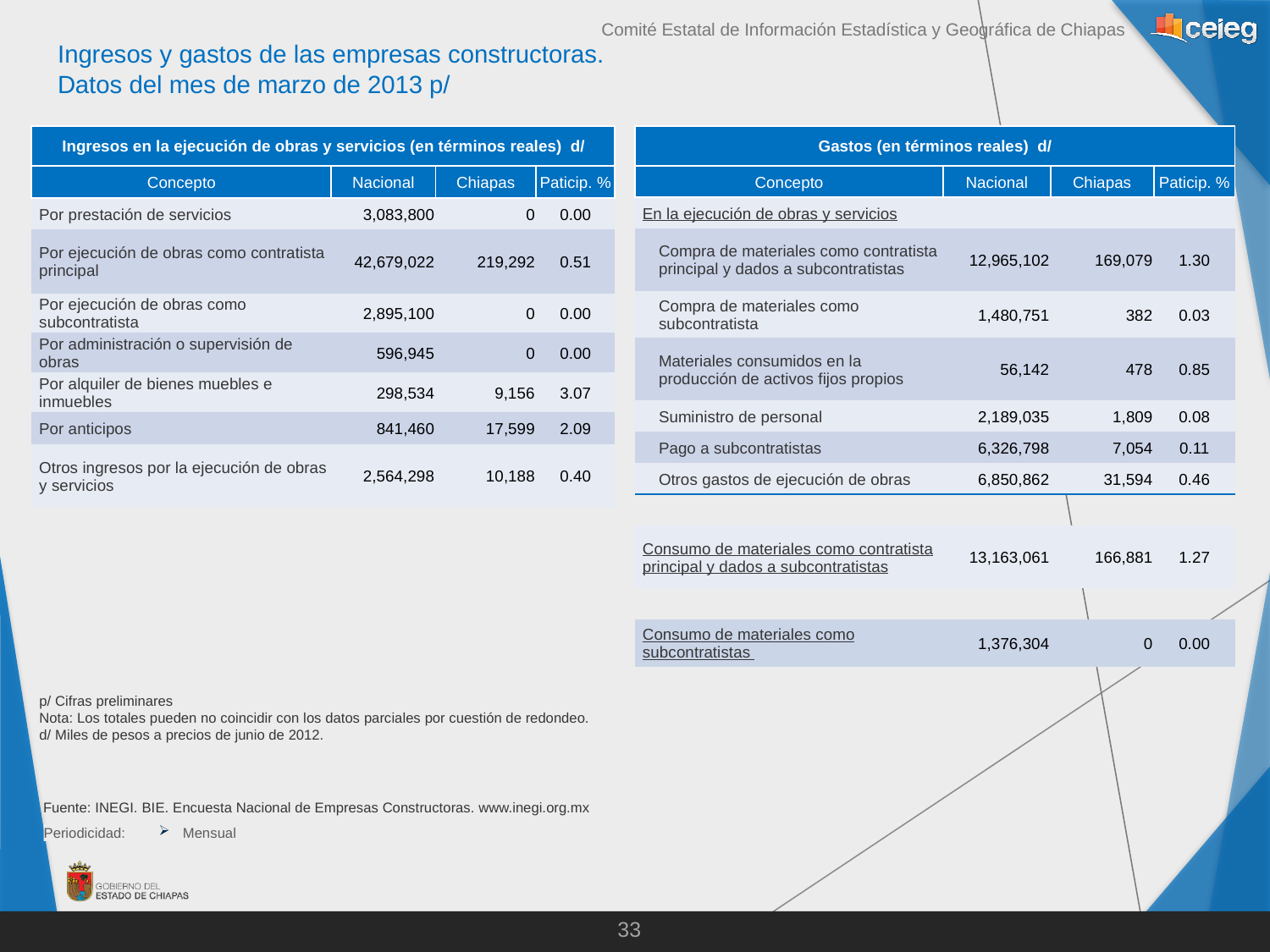

Ingresos y gastos de las empresas constructoras. Datos del mes de marzo de 2013 p/
| Gastos (en términos reales) d/ |  |  |  |
| --- | --- | --- | --- |
| Concepto | Nacional | Chiapas | Paticip. % |
| En la ejecución de obras y servicios |  |  |  |
| Compra de materiales como contratista principal y dados a subcontratistas | 12,965,102 | 169,079 | 1.30 |
| Compra de materiales como subcontratista | 1,480,751 | 382 | 0.03 |
| Materiales consumidos en la producción de activos fijos propios | 56,142 | 478 | 0.85 |
| Suministro de personal | 2,189,035 | 1,809 | 0.08 |
| Pago a subcontratistas | 6,326,798 | 7,054 | 0.11 |
| Otros gastos de ejecución de obras | 6,850,862 | 31,594 | 0.46 |
|  |  |  |  |
| Consumo de materiales como contratista principal y dados a subcontratistas | 13,163,061 | 166,881 | 1.27 |
|  |  |  |  |
| Consumo de materiales como subcontratistas | 1,376,304 | 0 | 0.00 |
| Ingresos en la ejecución de obras y servicios (en términos reales) d/ |  |  |  |
| --- | --- | --- | --- |
| Concepto | Nacional | Chiapas | Paticip. % |
| Por prestación de servicios | 3,083,800 | 0 | 0.00 |
| Por ejecución de obras como contratista principal | 42,679,022 | 219,292 | 0.51 |
| Por ejecución de obras como subcontratista | 2,895,100 | 0 | 0.00 |
| Por administración o supervisión de obras | 596,945 | 0 | 0.00 |
| Por alquiler de bienes muebles e inmuebles | 298,534 | 9,156 | 3.07 |
| Por anticipos | 841,460 | 17,599 | 2.09 |
| Otros ingresos por la ejecución de obras y servicios | 2,564,298 | 10,188 | 0.40 |
p/ Cifras preliminares
Nota: Los totales pueden no coincidir con los datos parciales por cuestión de redondeo.
d/ Miles de pesos a precios de junio de 2012.
Fuente: INEGI. BIE. Encuesta Nacional de Empresas Constructoras. www.inegi.org.mx
Periodicidad:
Mensual
33